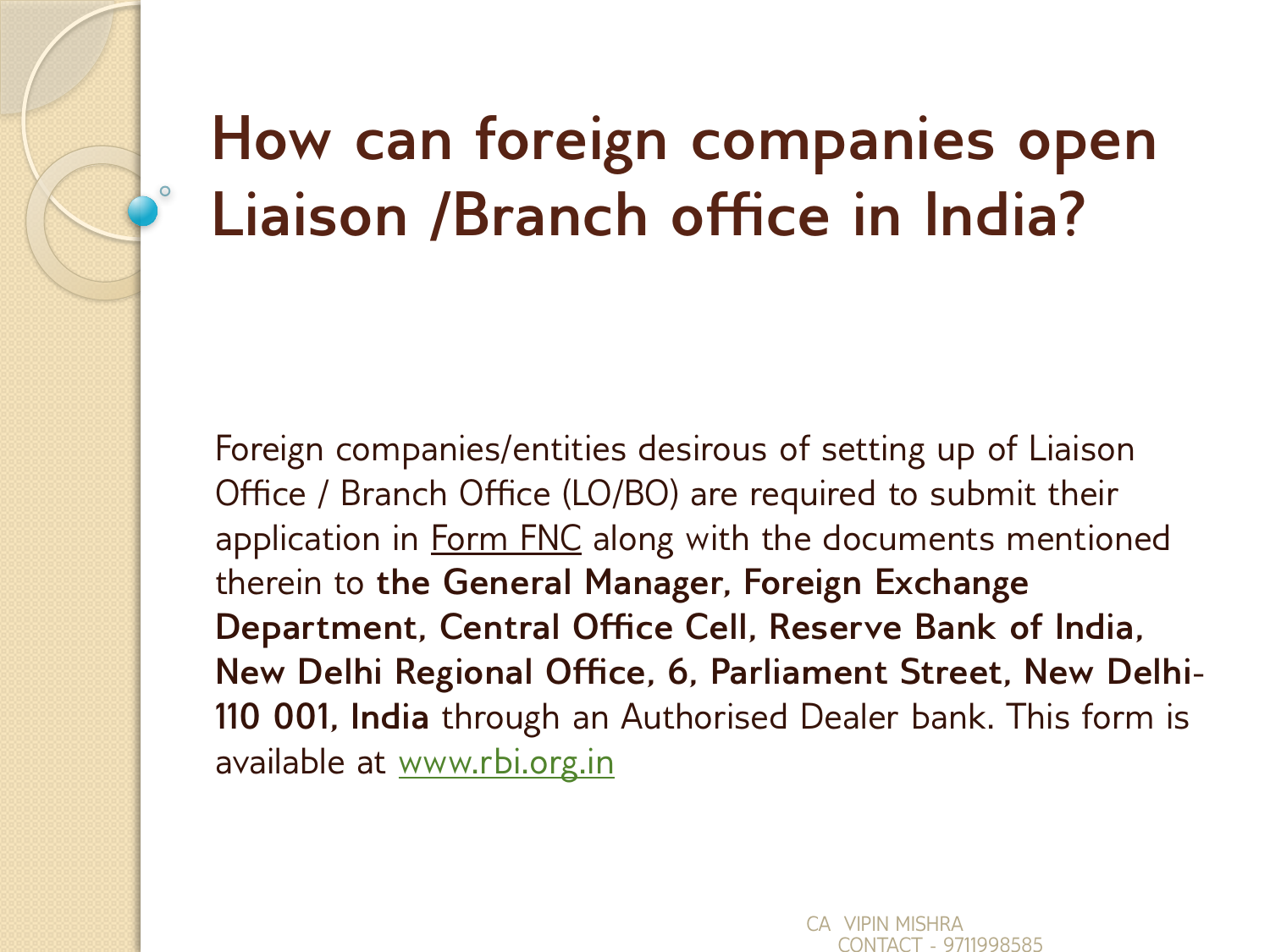

# How can foreign companies open Liaison /Branch office in India?
Foreign companies/entities desirous of setting up of Liaison Office / Branch Office (LO/BO) are required to submit their application in Form FNC along with the documents mentioned therein to the General Manager, Foreign Exchange Department, Central Office Cell, Reserve Bank of India, New Delhi Regional Office, 6, Parliament Street, New Delhi-110 001, India through an Authorised Dealer bank. This form is available at www.rbi.org.in

CA  VIPIN MISHRA                                       CONTACT - 9711998585